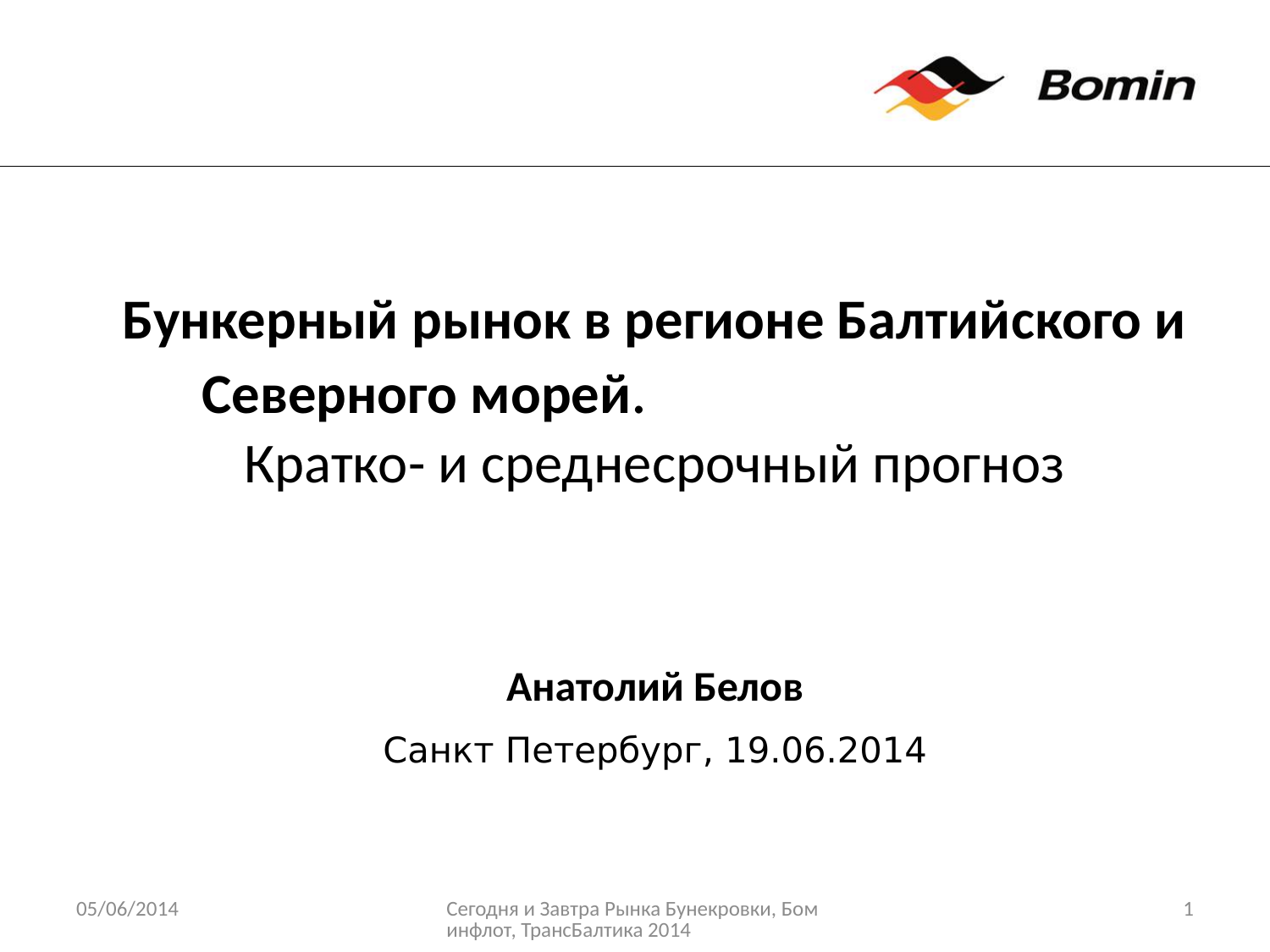

Бункерный рынок в регионе Балтийского и Северного морей.                                 Кратко- и среднесрочный прогноз

Анатолий Белов
Санкт Петербург, 19.06.2014

05/06/2014
Сегодня и Завтра Рынка Бунекровки, Боминфлот, ТрансБалтика 2014
1